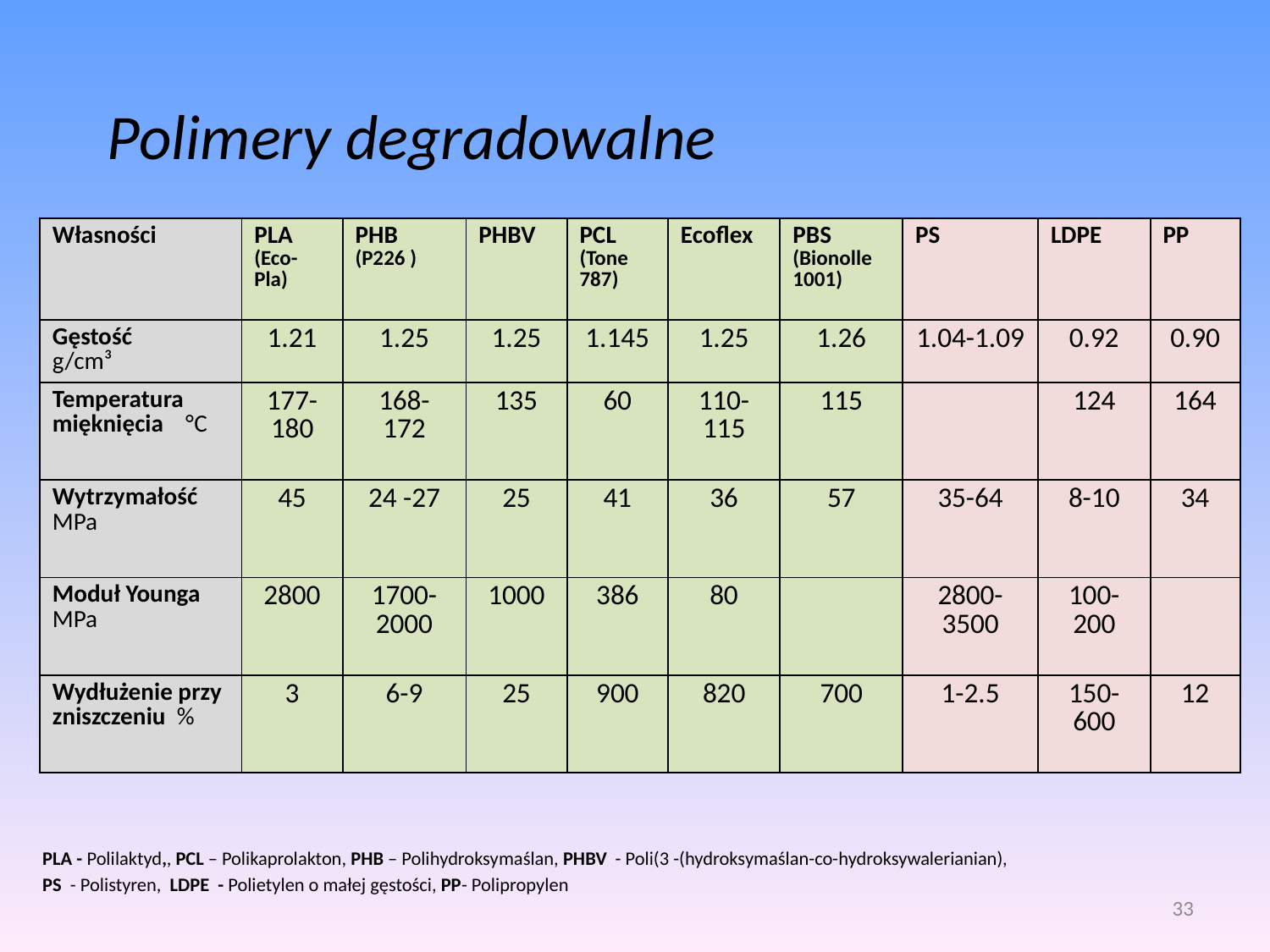

# Polimery degradowalne
| Własności | PLA (Eco-Pla) | PHB (P226 ) | PHBV | PCL (Tone 787) | Ecoflex | PBS (Bionolle 1001) | PS | LDPE | PP |
| --- | --- | --- | --- | --- | --- | --- | --- | --- | --- |
| Gęstość g/cm³ | 1.21 | 1.25 | 1.25 | 1.145 | 1.25 | 1.26 | 1.04-1.09 | 0.92 | 0.90 |
| Temperatura mięknięcia °C | 177-180 | 168- 172 | 135 | 60 | 110-115 | 115 |  | 124 | 164 |
| Wytrzymałość MPa | 45 | 24 -27 | 25 | 41 | 36 | 57 | 35-64 | 8-10 | 34 |
| Moduł Younga MPa | 2800 | 1700-2000 | 1000 | 386 | 80 |  | 2800-3500 | 100-200 |  |
| Wydłużenie przy zniszczeniu % | 3 | 6-9 | 25 | 900 | 820 | 700 | 1-2.5 | 150-600 | 12 |

PLA - Polilaktyd,, PCL – Polikaprolakton, PHB – Polihydroksymaślan, PHBV  - Poli(3 -(hydroksymaślan-co-hydroksywalerianian),
PS  - Polistyren,  LDPE  - Polietylen o małej gęstości, PP- Polipropylen

33